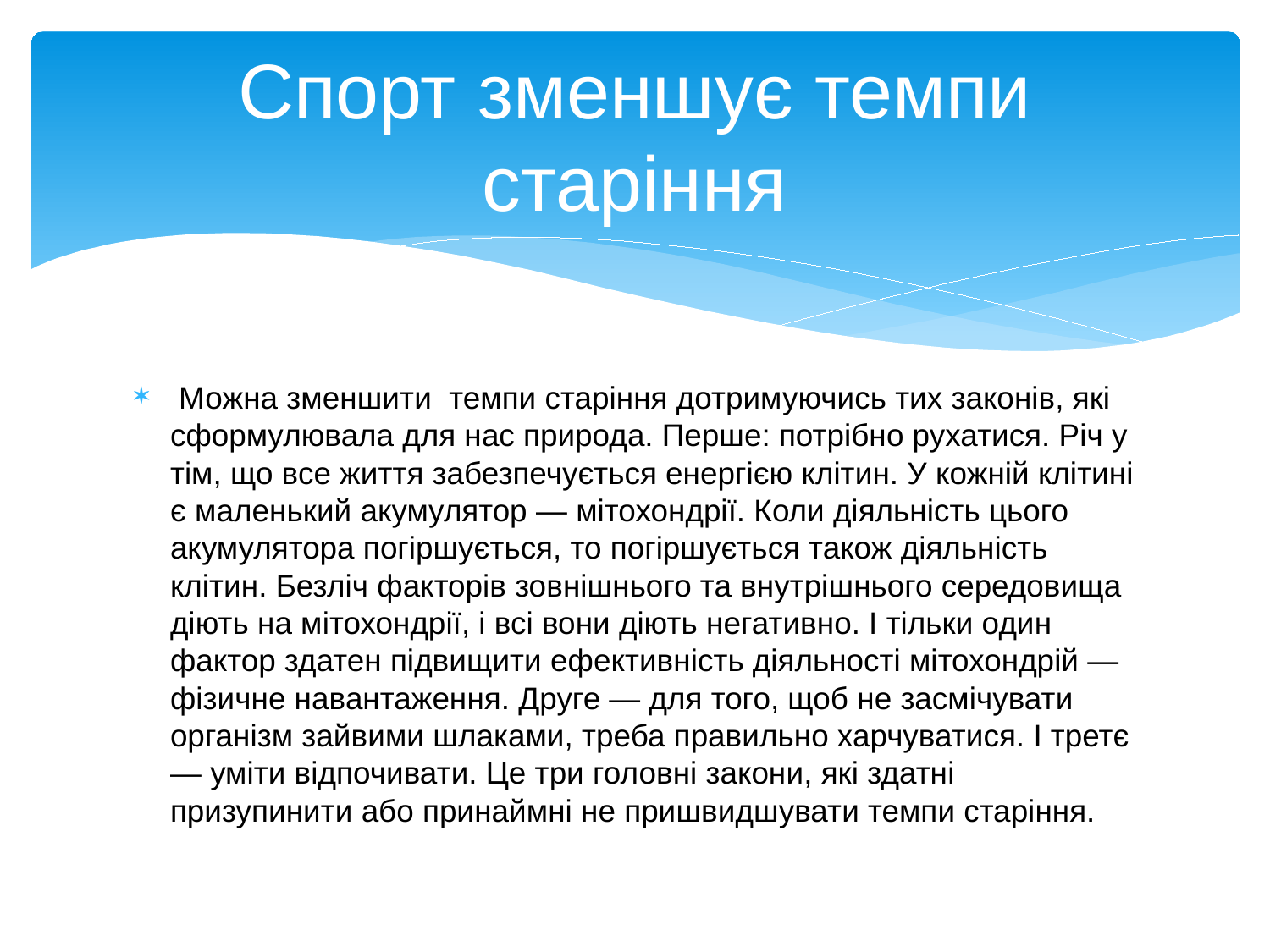

# Спорт зменшує темпи старіння
 Можна зменшити  темпи старіння дотримуючись тих законів, які сформулювала для нас природа. Перше: потрібно рухатися. Річ у тім, що все життя забезпечується енергією клітин. У кожній клітині є маленький акумулятор — мітохондрії. Коли діяльність цього акумулятора погіршується, то погіршується також діяльність клітин. Безліч факторів зовнішнього та внутрішнього середовища діють на мітохондрії, і всі вони діють негативно. І тільки один фактор здатен підвищити ефективність діяльності мітохондрій — фізичне навантаження. Друге — для того, щоб не засмічувати організм зайвими шлаками, треба правильно харчуватися. І третє — уміти відпочивати. Це три головні закони, які здатні призупинити або принаймні не пришвидшувати темпи старіння.